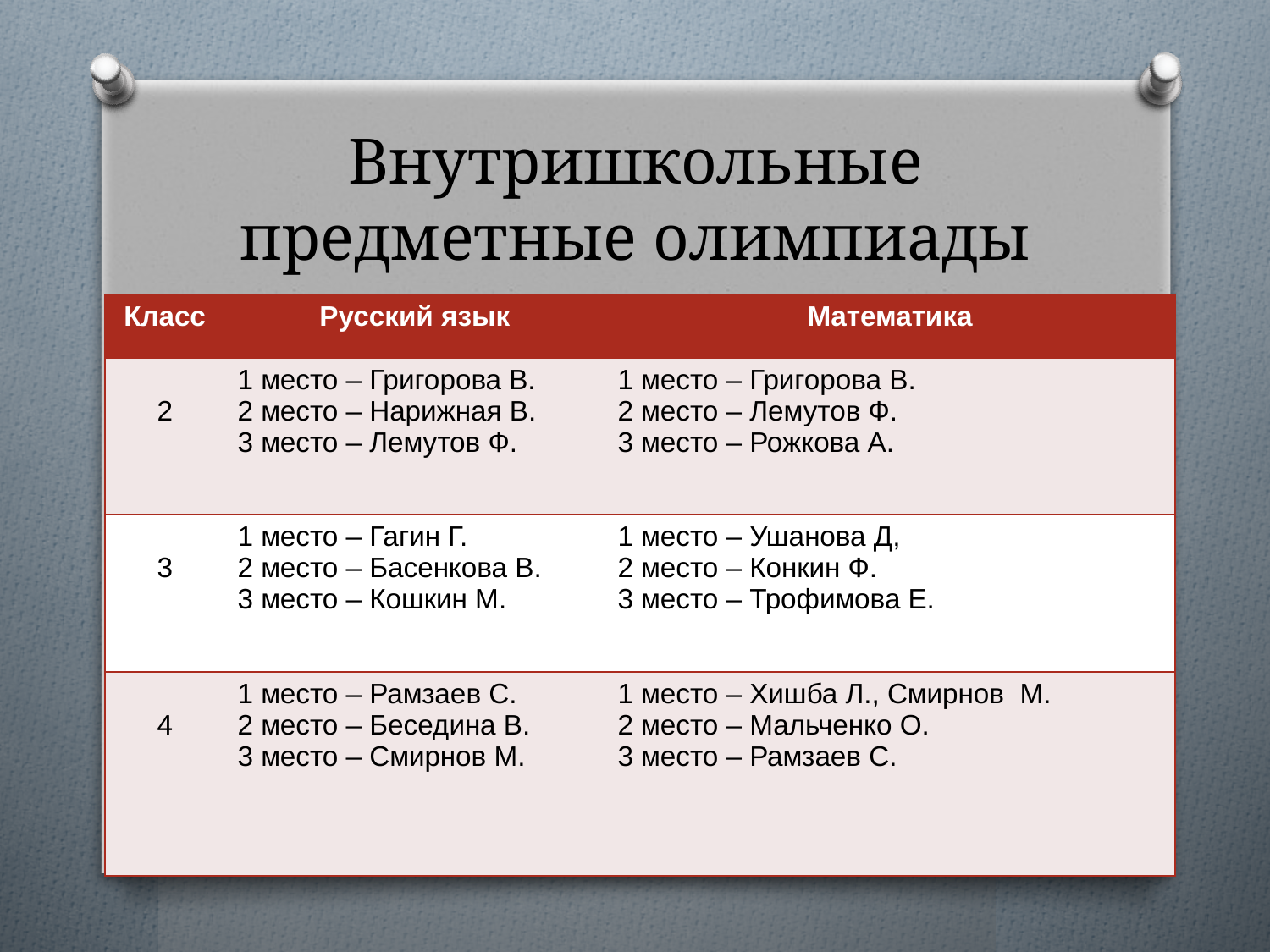

# Внутришкольные предметные олимпиады
| Класс | Русский язык | Математика |
| --- | --- | --- |
| 2 | 1 место – Григорова В. 2 место – Нарижная В. 3 место – Лемутов Ф. | 1 место – Григорова В. 2 место – Лемутов Ф. 3 место – Рожкова А. |
| 3 | 1 место – Гагин Г. 2 место – Басенкова В. 3 место – Кошкин М. | 1 место – Ушанова Д, 2 место – Конкин Ф. 3 место – Трофимова Е. |
| 4 | 1 место – Рамзаев С. 2 место – Беседина В. 3 место – Смирнов М. | 1 место – Хишба Л., Смирнов М. 2 место – Мальченко О. 3 место – Рамзаев С. |